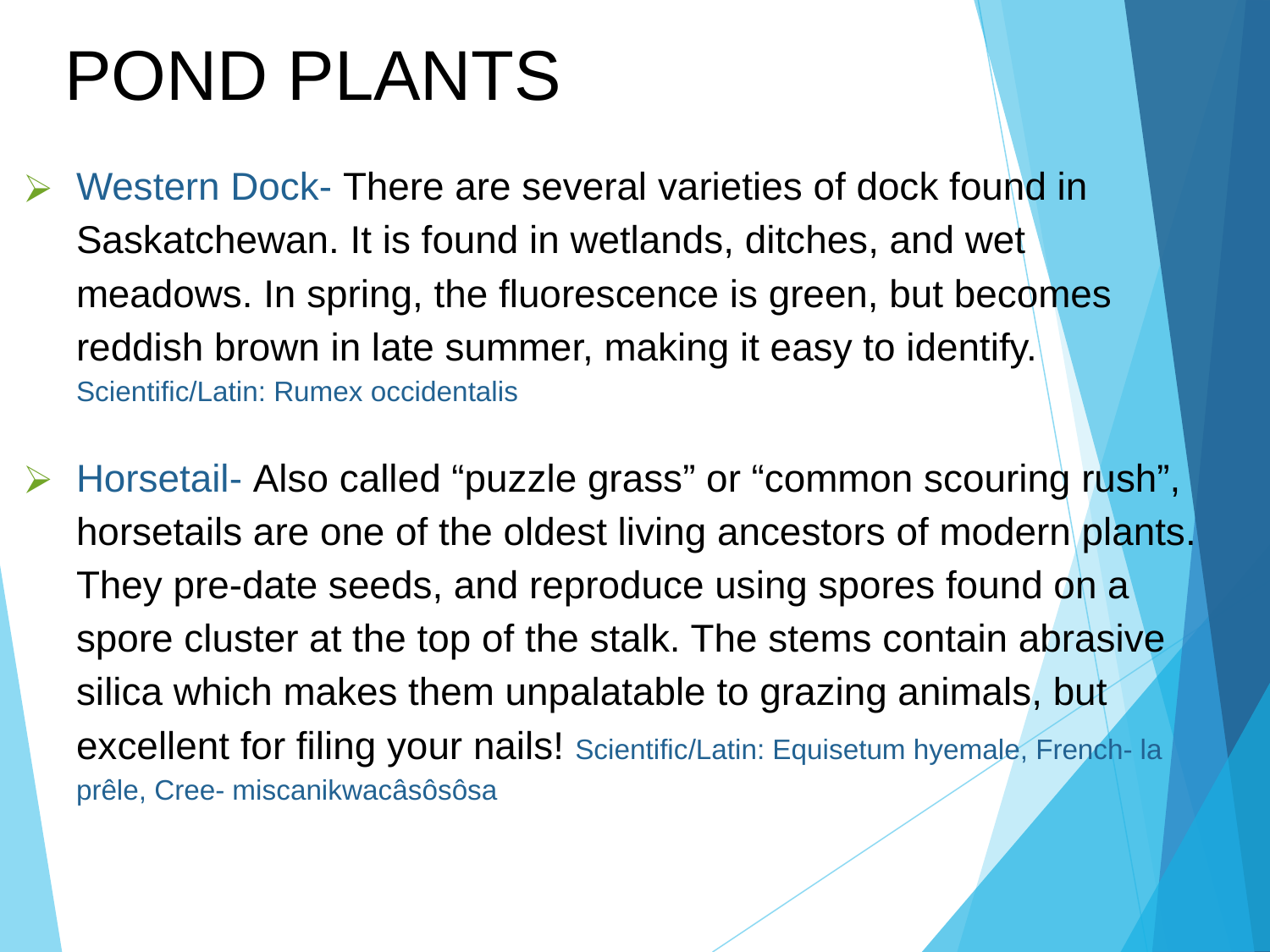

POND PLANTS
Western Dock- There are several varieties of dock found in Saskatchewan. It is found in wetlands, ditches, and wet meadows. In spring, the fluorescence is green, but becomes reddish brown in late summer, making it easy to identify. Scientific/Latin: Rumex occidentalis

Horsetail- Also called “puzzle grass” or “common scouring rush”, horsetails are one of the oldest living ancestors of modern plants. They pre-date seeds, and reproduce using spores found on a spore cluster at the top of the stalk. The stems contain abrasive silica which makes them unpalatable to grazing animals, but excellent for filing your nails! Scientific/Latin: Equisetum hyemale, French- la prêle, Cree- miscanikwacâsôsôsa